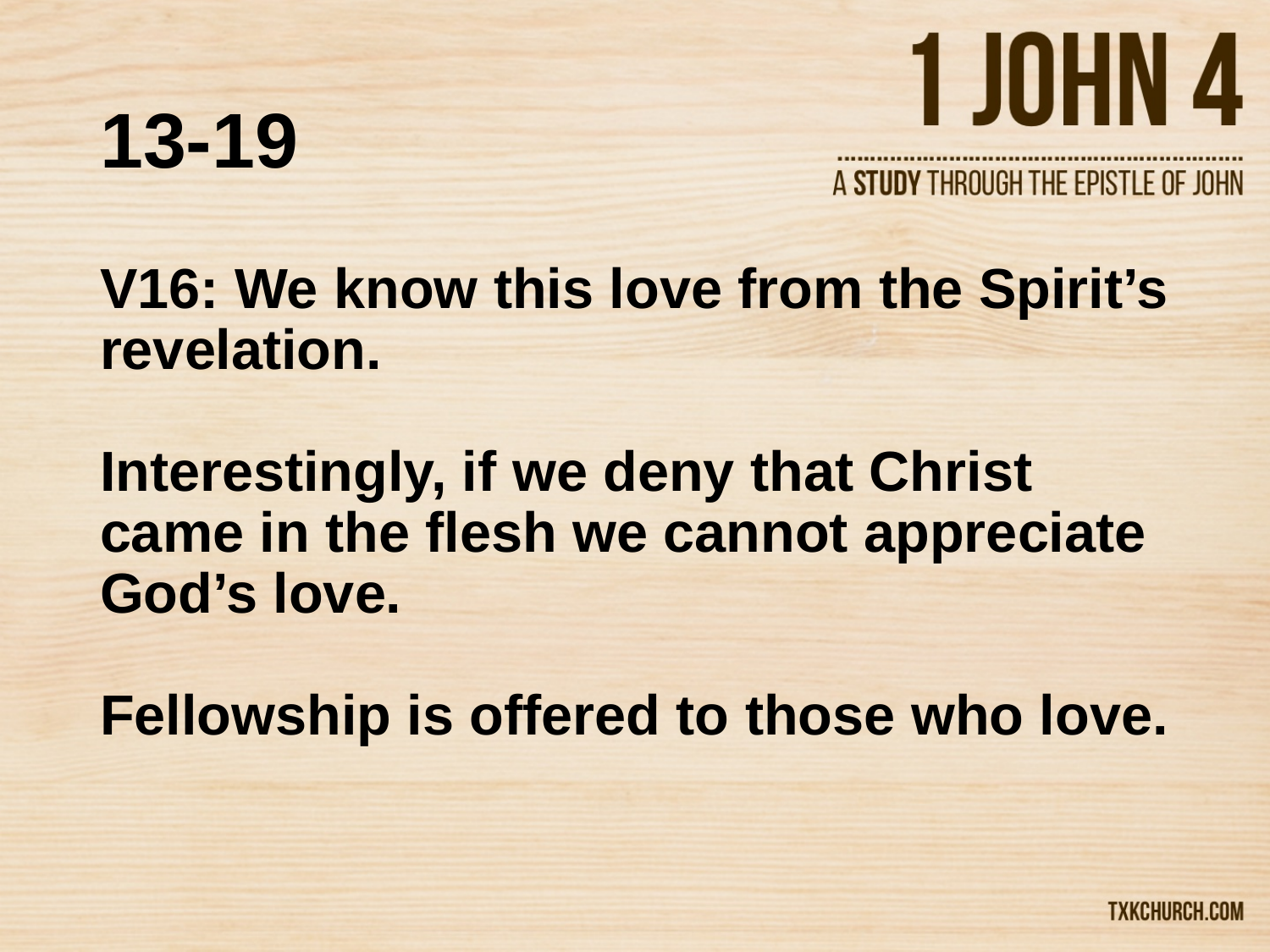

# 13-19
V16: We know this love from the Spirit’s revelation.

Interestingly, if we deny that Christ came in the flesh we cannot appreciate God’s love.

Fellowship is offered to those who love.